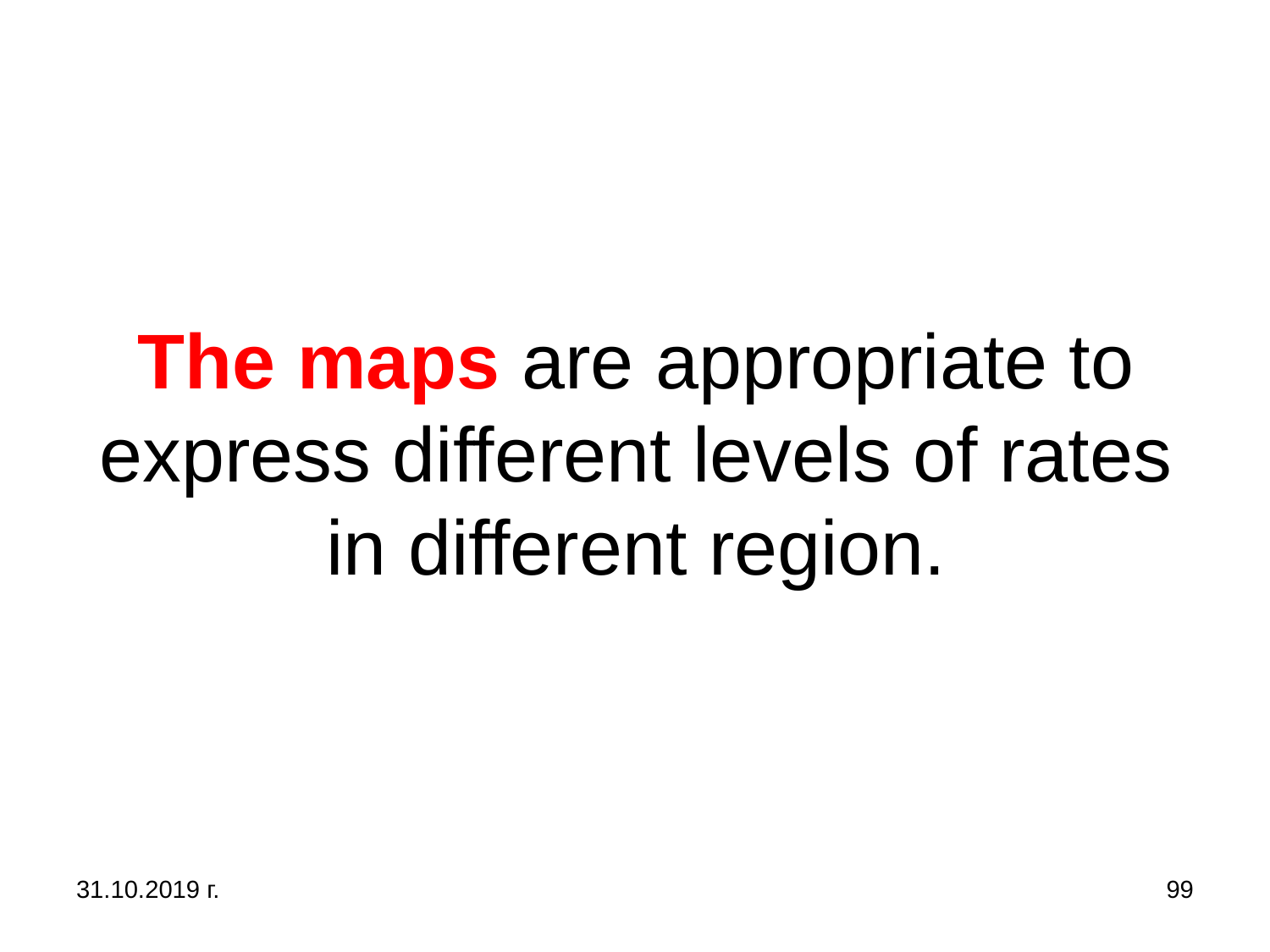

# The maps are appropriate to express different levels of rates in different region.
31.10.2019 г.
99